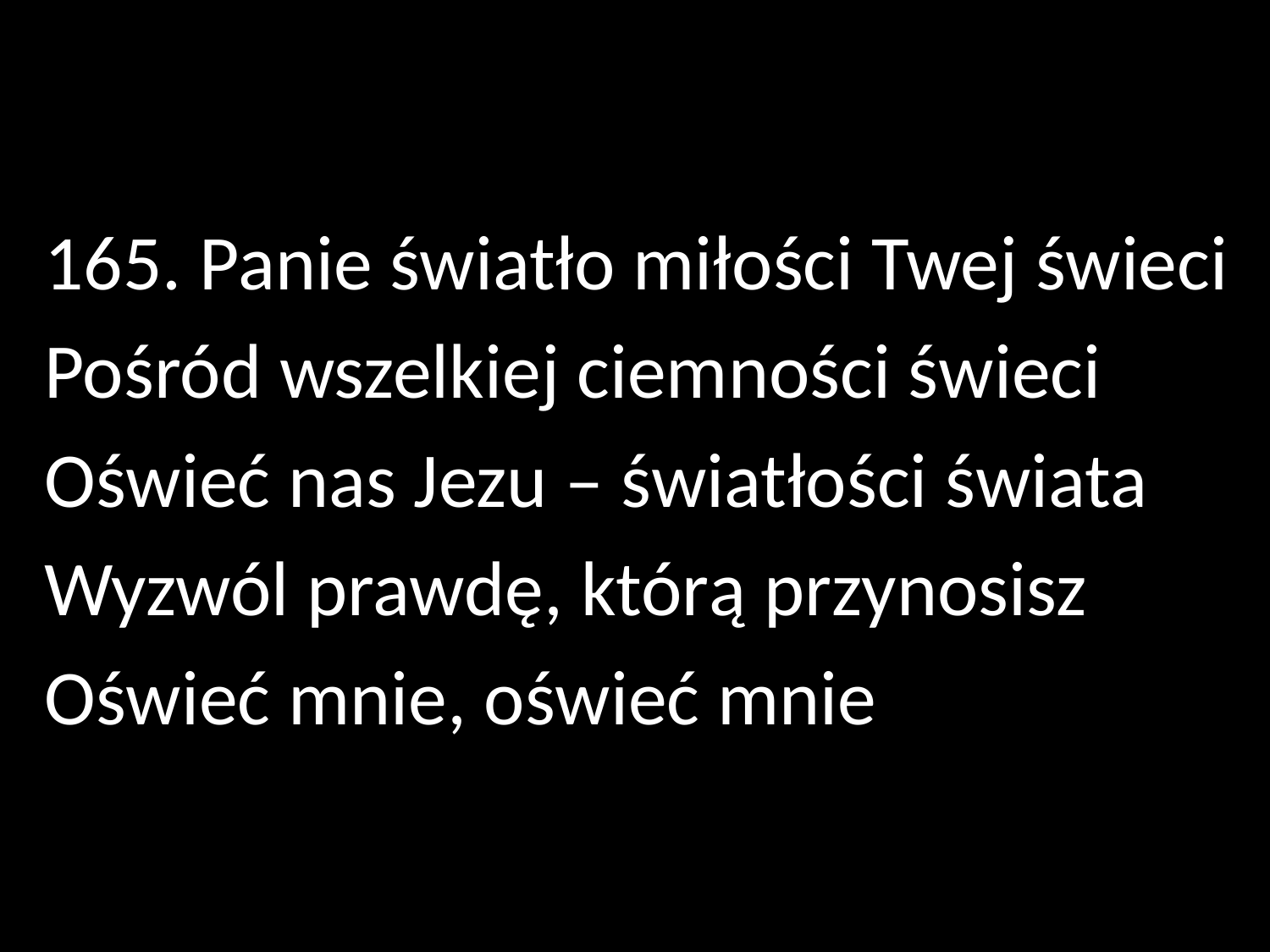

165. Panie światło miłości Twej świeci
Pośród wszelkiej ciemności świeci
Oświeć nas Jezu – światłości świata
Wyzwól prawdę, którą przynosisz
Oświeć mnie, oświeć mnie